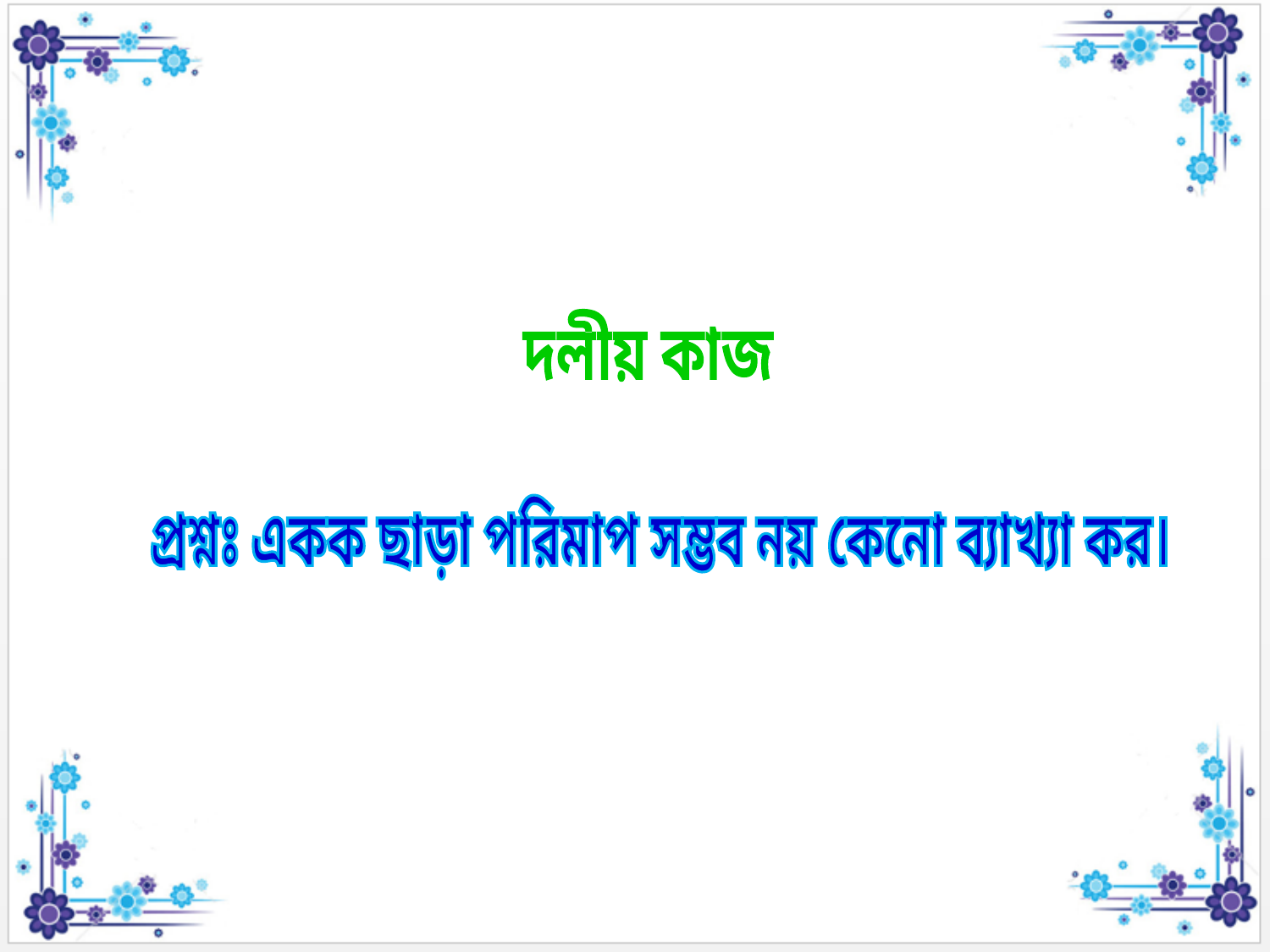

দলীয় কাজ
প্রশ্নঃ একক ছাড়া পরিমাপ সম্ভব নয় কেনো ব্যাখ্যা কর।